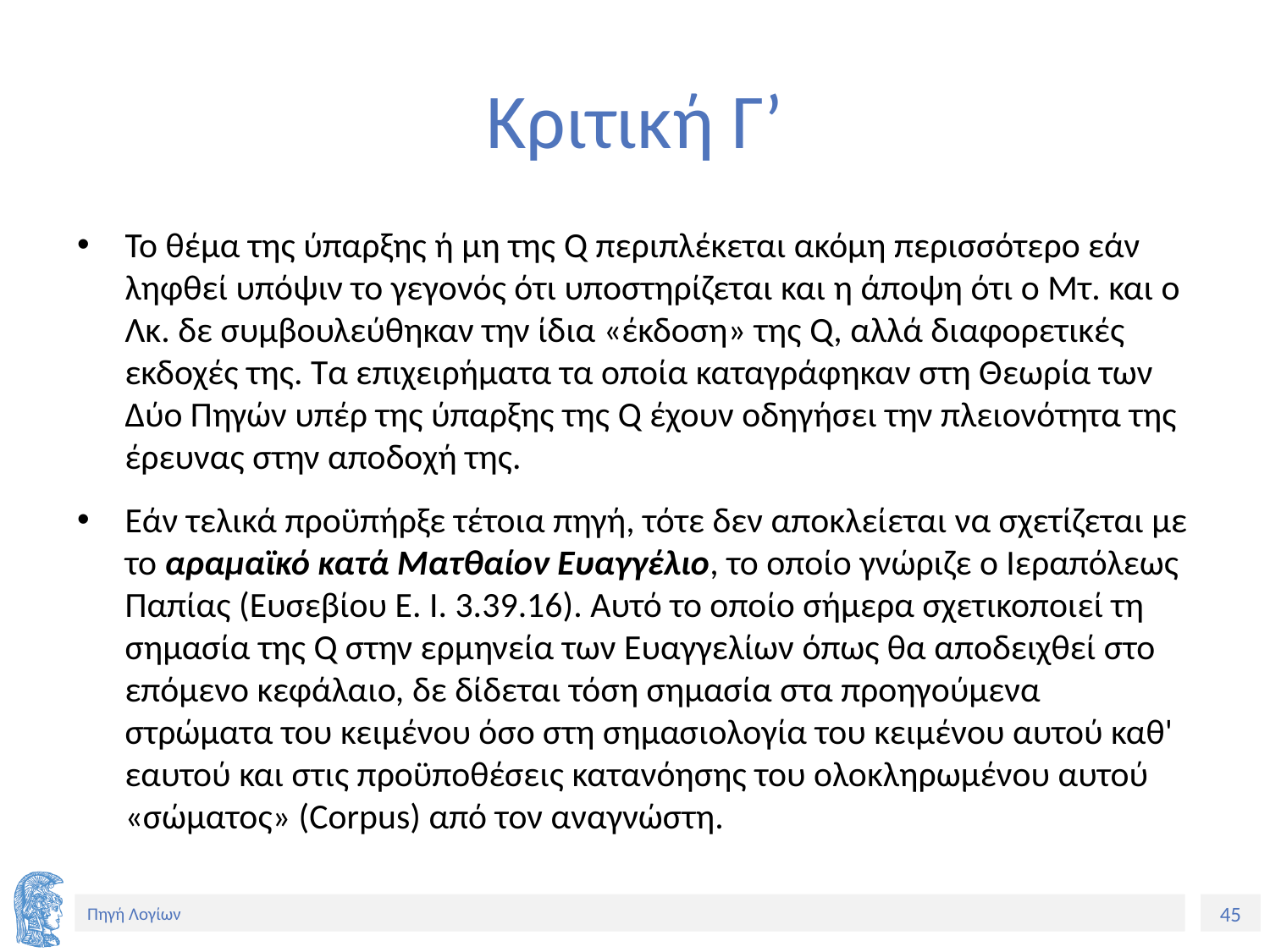

# Κριτική Γ’
Το θέμα της ύπαρξης ή μη της Q περιπλέκεται ακόμη περισσότερο εάν ληφθεί υπόψιν το γεγονός ότι υποστηρίζεται και η άποψη ότι ο Μτ. και ο Λκ. δε συμβουλεύθηκαν την ίδια «έκδοση» της Q, αλλά διαφορετικές εκδοχές της. Τα επιχειρήματα τα οποία καταγράφηκαν στη Θεωρία των Δύο Πηγών υπέρ της ύπαρξης της Q έχουν οδηγήσει την πλειονότητα της έρευνας στην αποδοχή της.
Εάν τελικά προϋπήρξε τέτοια πηγή, τότε δεν αποκλείεται να σχετίζεται με το αραμαϊκό κατά Ματθαίον Ευαγγέλιο, το οποίο γνώριζε ο Ιεραπόλεως Παπίας (Ευσεβίου Ε. Ι. 3.39.16). Αυτό το οποίο σήμερα σχετικοποιεί τη σημασία της Q στην ερμηνεία των Ευαγγελίων όπως θα αποδειχθεί στο επόμενο κεφάλαιο, δε δίδεται τόση σημασία στα προηγούμενα στρώματα του κειμένου όσο στη σημασιολογία του κειμένου αυτού καθ' εαυτού και στις προϋποθέσεις κατανόησης του ολοκληρωμένου αυτού «σώματος» (Corpus) από τον αναγνώστη.